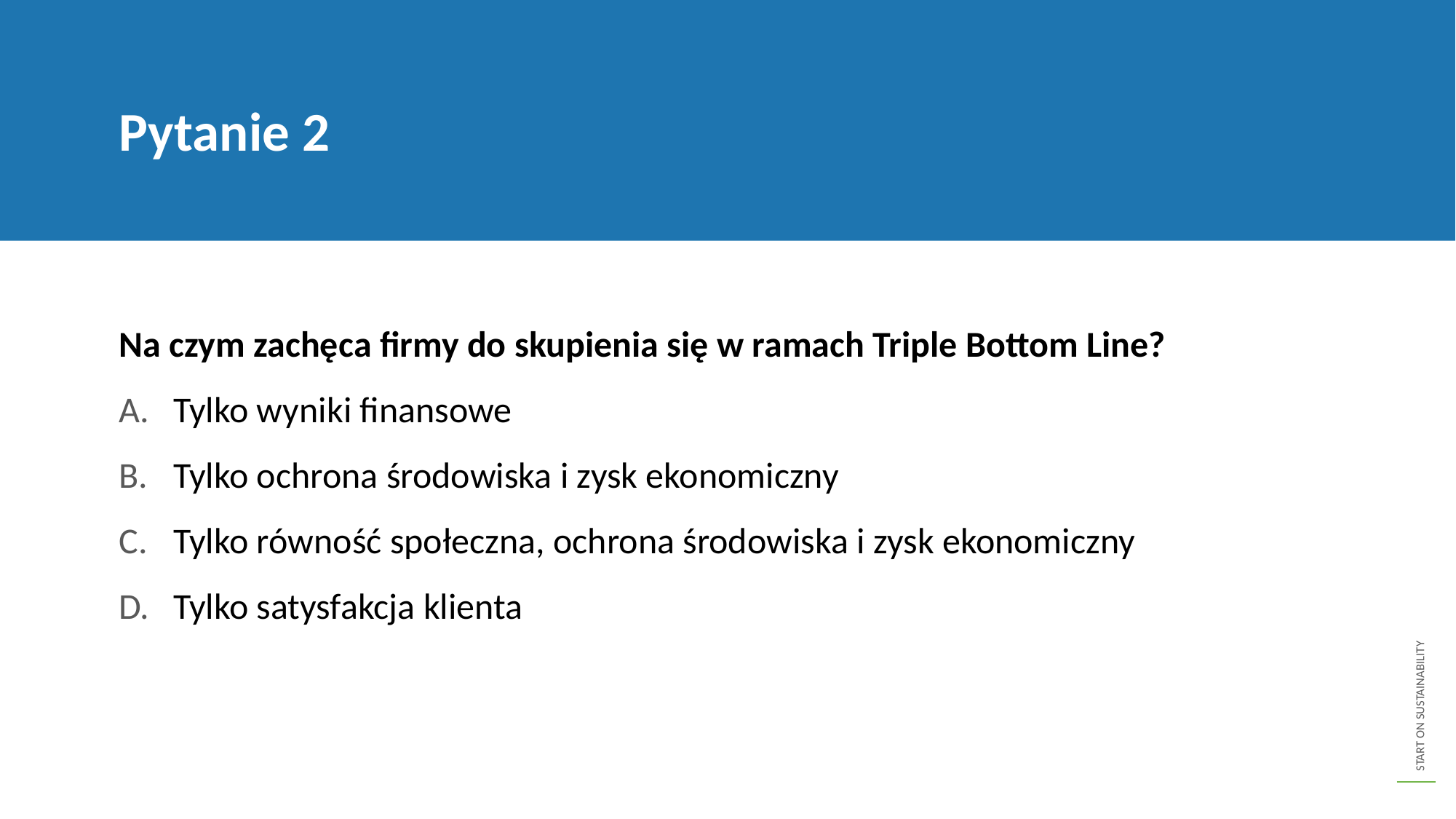

Pytanie 2
Na czym zachęca firmy do skupienia się w ramach Triple Bottom Line?
Tylko wyniki finansowe
Tylko ochrona środowiska i zysk ekonomiczny
Tylko równość społeczna, ochrona środowiska i zysk ekonomiczny
Tylko satysfakcja klienta